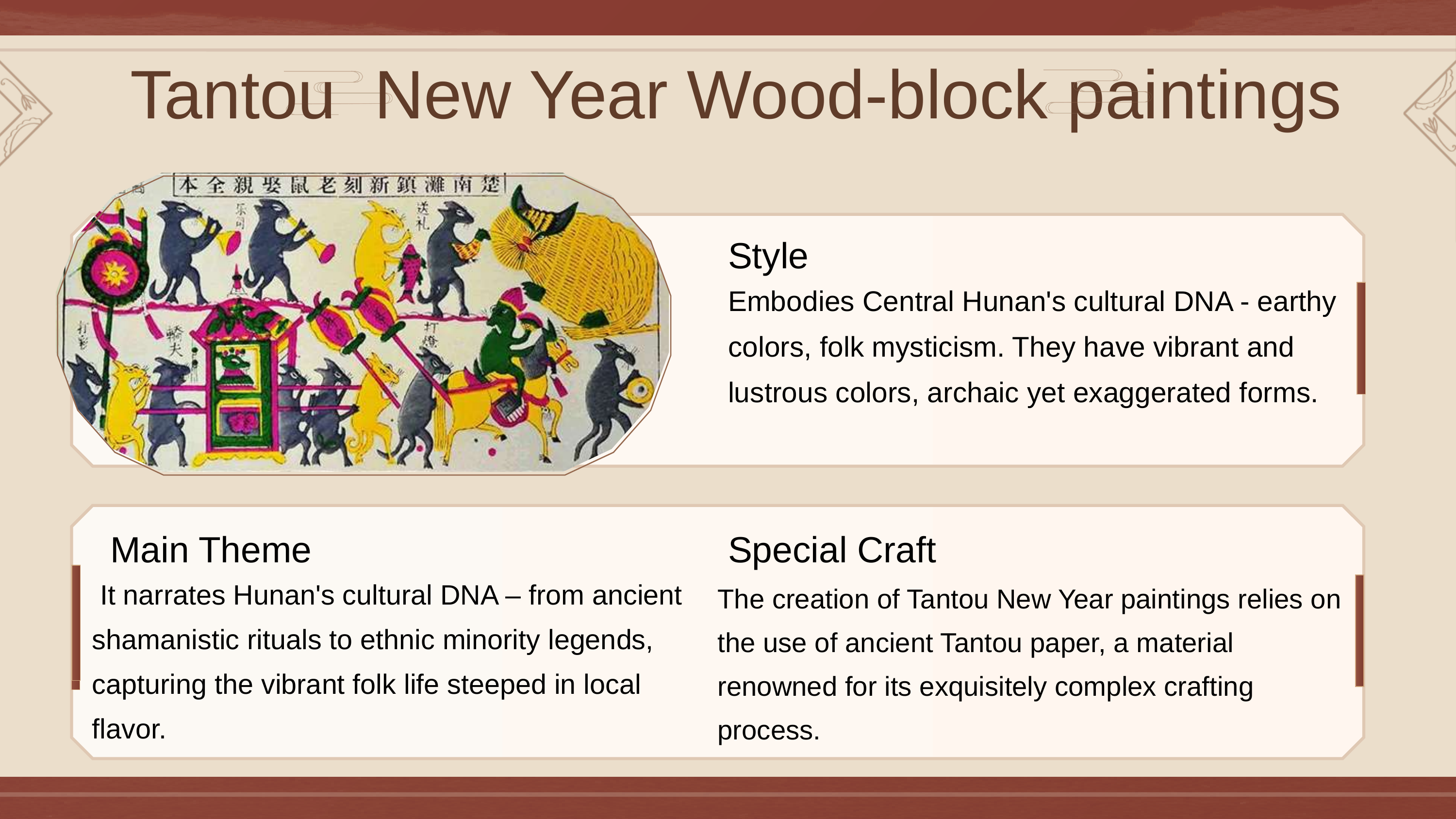

Tantou  New Year Wood-block paintings

Style

Embodies Central Hunan's cultural DNA - earthy colors, folk mysticism. They have vibrant and lustrous colors, archaic yet exaggerated forms.

Main Theme
Special Craft

 It narrates Hunan's cultural DNA – from ancient shamanistic rituals to ethnic minority legends, capturing the vibrant folk life steeped in local flavor.
The creation of Tantou New Year paintings relies on the use of ancient Tantou paper, a material renowned for its exquisitely complex crafting process.